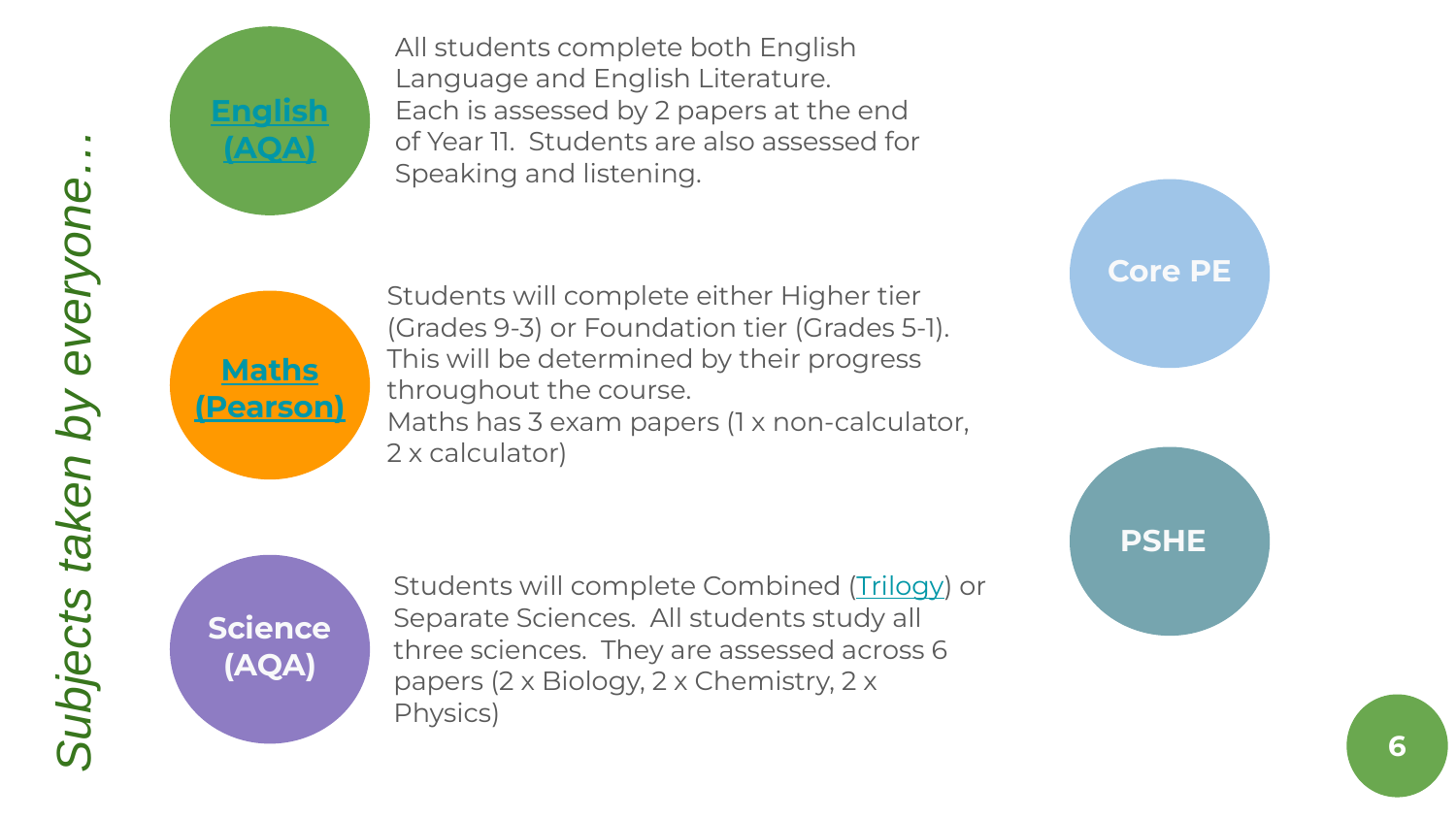

All students complete both English Language and English Literature.
Each is assessed by 2 papers at the end of Year 11.  Students are also assessed for Speaking and listening.

English
(AQA)

Core PE
Students will complete either Higher tier
(Grades 9-3) or Foundation tier (Grades 5-1).  This will be determined by their progress throughout the course.
Maths has 3 exam papers (1 x non-calculator, 2 x calculator)

Subjects taken by everyone…
Maths
(Pearson)

PSHE

Students will complete Combined (Trilogy) or Separate Sciences.  All students study all three sciences.  They are assessed across 6 papers (2 x Biology, 2 x Chemistry, 2 x Physics)
Science
(AQA)

6